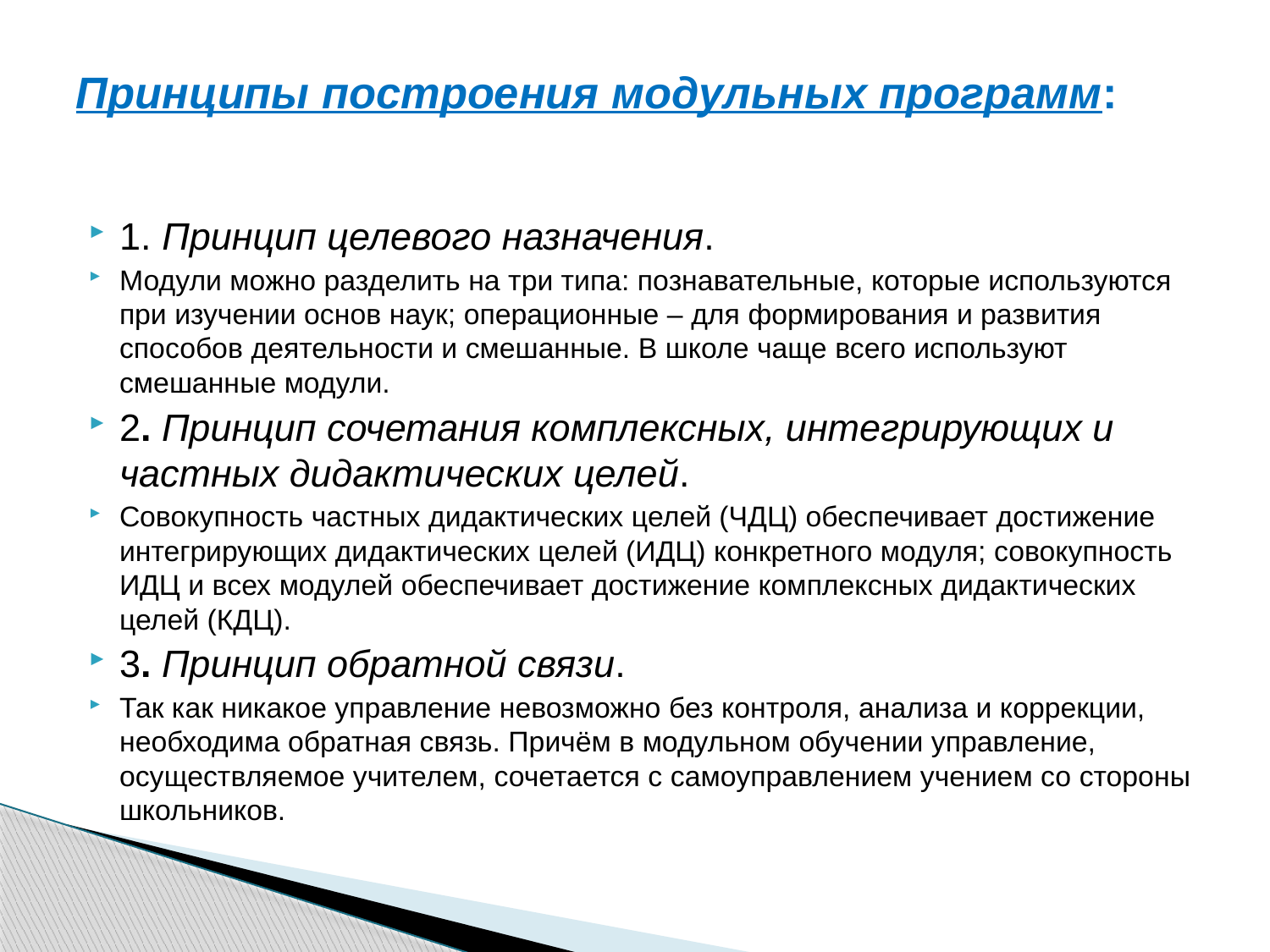

# Принципы построения модульных программ:
1. Принцип целевого назначения.
Модули можно разделить на три типа: познавательные, которые используются при изучении основ наук; операционные – для формирования и развития способов деятельности и смешанные. В школе чаще всего используют смешанные модули.
2. Принцип сочетания комплексных, интегрирующих и частных дидактических целей.
Совокупность частных дидактических целей (ЧДЦ) обеспечивает достижение интегрирующих дидактических целей (ИДЦ) конкретного модуля; совокупность ИДЦ и всех модулей обеспечивает достижение комплексных дидактических целей (КДЦ).
3. Принцип обратной связи.
Так как никакое управление невозможно без контроля, анализа и коррекции, необходима обратная связь. Причём в модульном обучении управление, осуществляемое учителем, сочетается с самоуправлением учением со стороны школьников.